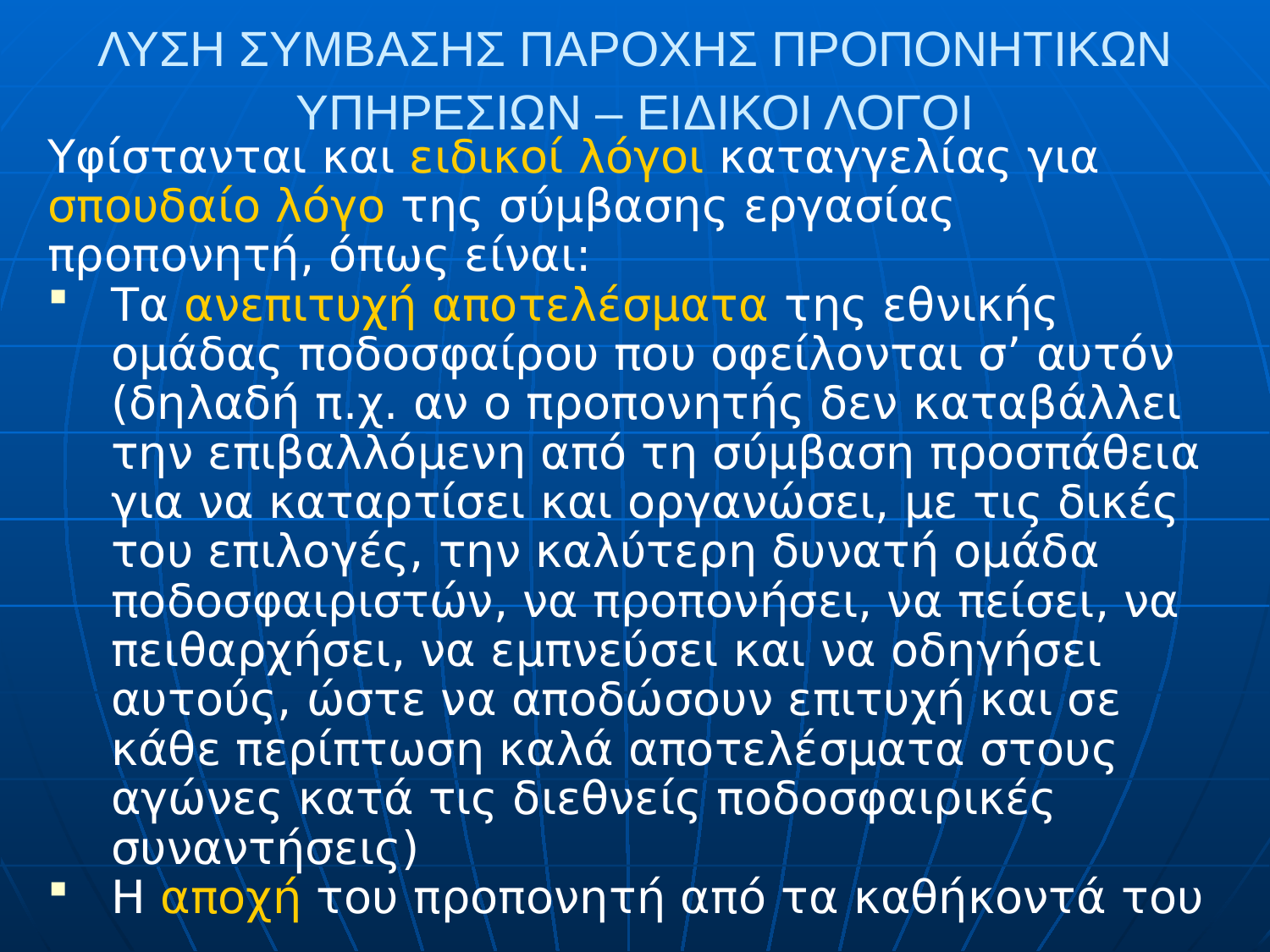

# ΛΥΣΗ ΣΥΜΒΑΣΗΣ ΠΑΡΟΧΗΣ ΠΡΟΠΟΝΗΤΙΚΩΝ ΥΠΗΡΕΣΙΩΝ – ΕΙΔΙΚΟΙ ΛΟΓΟΙ
Υφίστανται και ειδικοί λόγοι καταγγελίας για σπουδαίο λόγο της σύμβασης εργασίας προπονητή, όπως είναι:
Τα ανεπιτυχή αποτελέσματα της εθνικής ομάδας ποδοσφαίρου που οφείλονται σ’ αυτόν (δηλαδή π.χ. αν ο προπονητής δεν καταβάλλει την επιβαλλόμενη από τη σύμβαση προσπάθεια για να καταρτίσει και οργανώσει, με τις δικές του επιλογές, την καλύτερη δυνατή ομάδα ποδοσφαιριστών, να προπονήσει, να πείσει, να πειθαρχήσει, να εμπνεύσει και να οδηγήσει αυτούς, ώστε να αποδώσουν επιτυχή και σε κάθε περίπτωση καλά αποτελέσματα στους αγώνες κατά τις διεθνείς ποδοσφαιρικές συναντήσεις)
Η αποχή του προπονητή από τα καθήκοντά του